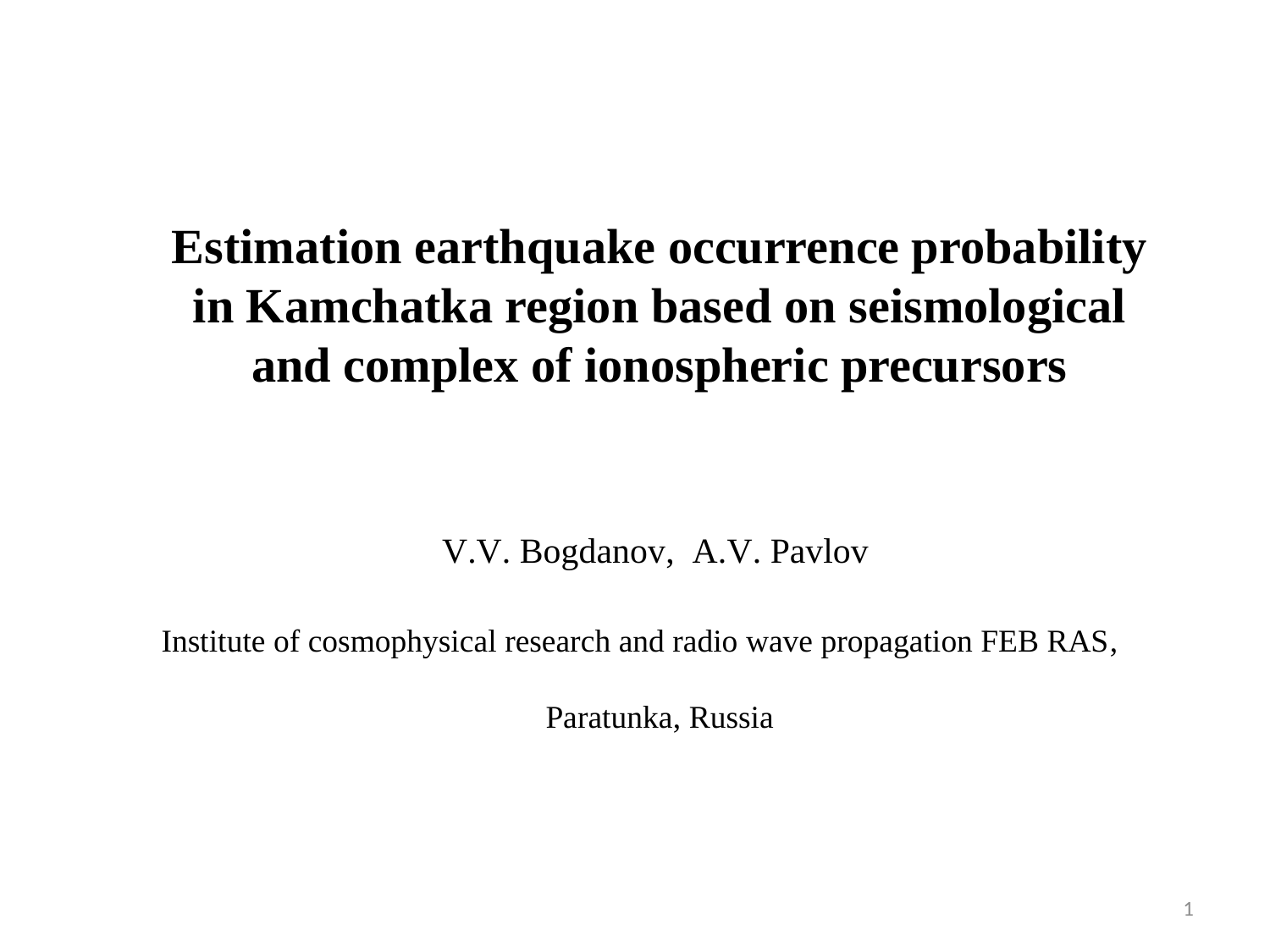

Estimation earthquake occurrence probability in Kamchatka region based on seismological and complex of ionospheric precursors

V.V. Bogdanov,  A.V. Pavlov
Institute of cosmophysical research and radio wave propagation FEB RAS,
Paratunka, Russia
1